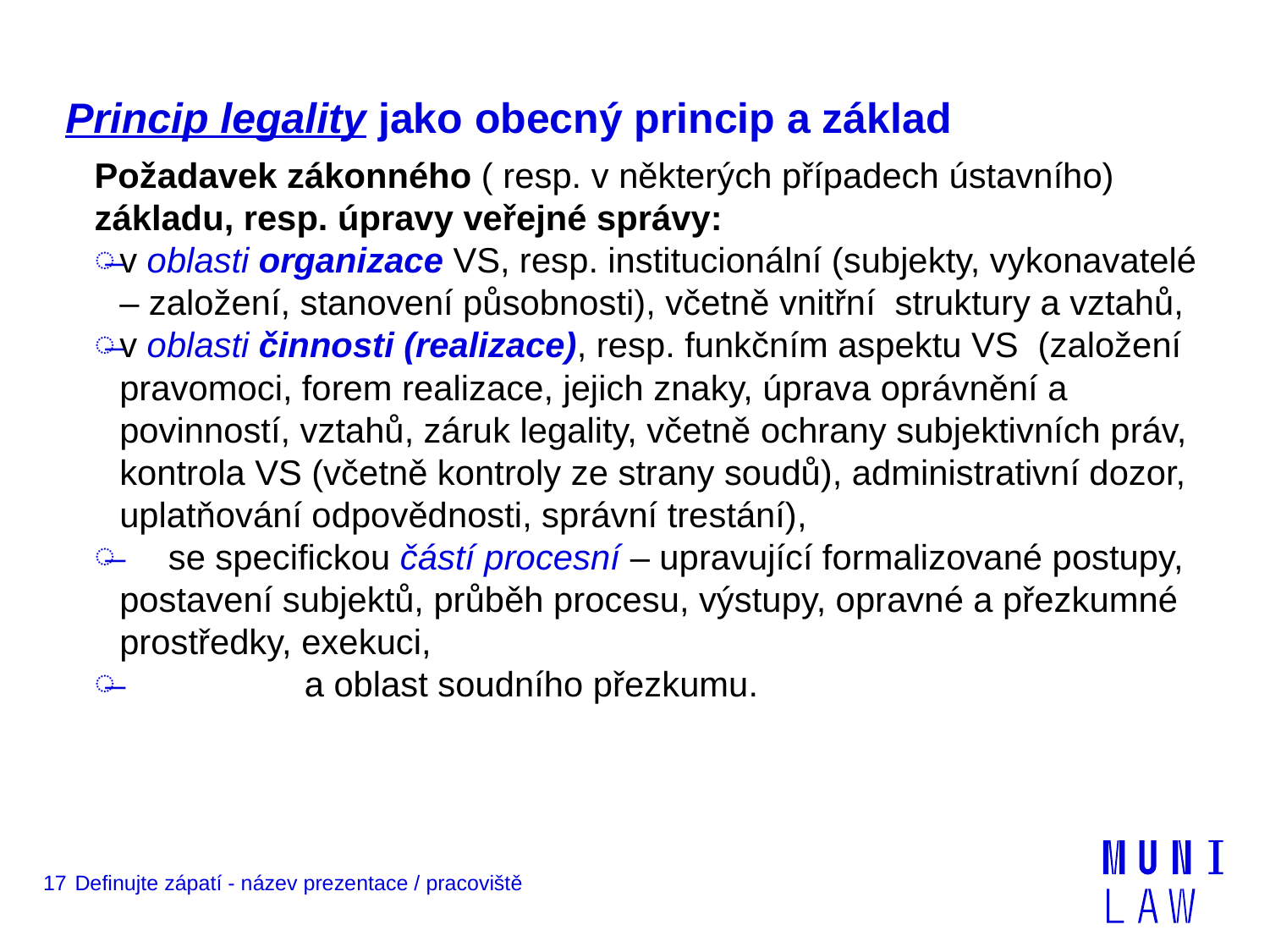

# Princip legality jako obecný princip a základ
Požadavek zákonného ( resp. v některých případech ústavního) základu, resp. úpravy veřejné správy:
v oblasti organizace VS, resp. institucionální (subjekty, vykonavatelé – založení, stanovení působnosti), včetně vnitřní  struktury a vztahů,
v oblasti činnosti (realizace), resp. funkčním aspektu VS  (založení pravomoci, forem realizace, jejich znaky, úprava oprávnění a povinností, vztahů, záruk legality, včetně ochrany subjektivních práv,  kontrola VS (včetně kontroly ze strany soudů), administrativní dozor, uplatňování odpovědnosti, správní trestání),
     se specifickou částí procesní – upravující formalizované postupy, postavení subjektů, průběh procesu, výstupy, opravné a přezkumné prostředky, exekuci,
                   a oblast soudního přezkumu.

17
Definujte zápatí - název prezentace / pracoviště